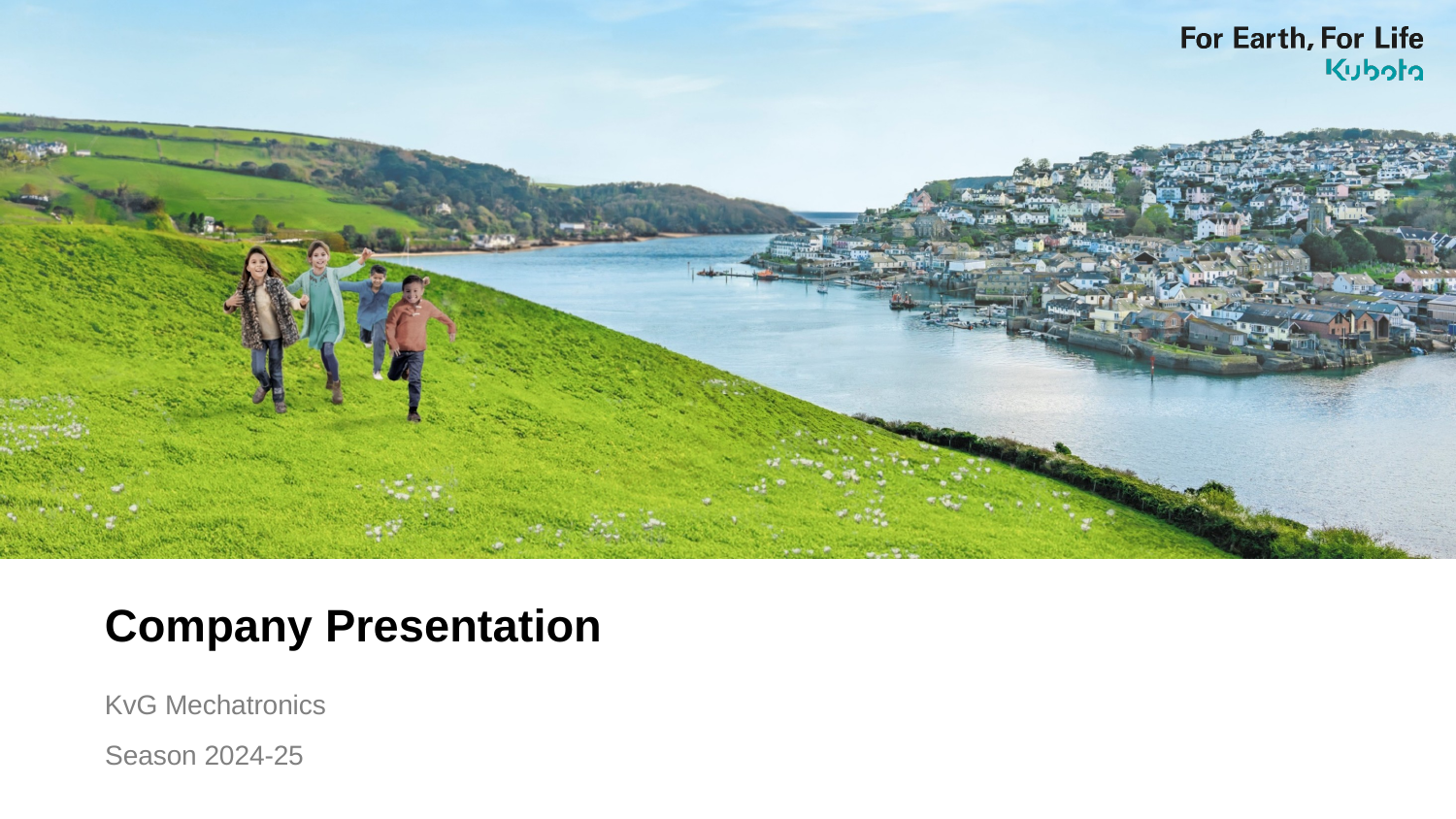

# Company Presentation
KvG Mechatronics
Season 2024-25